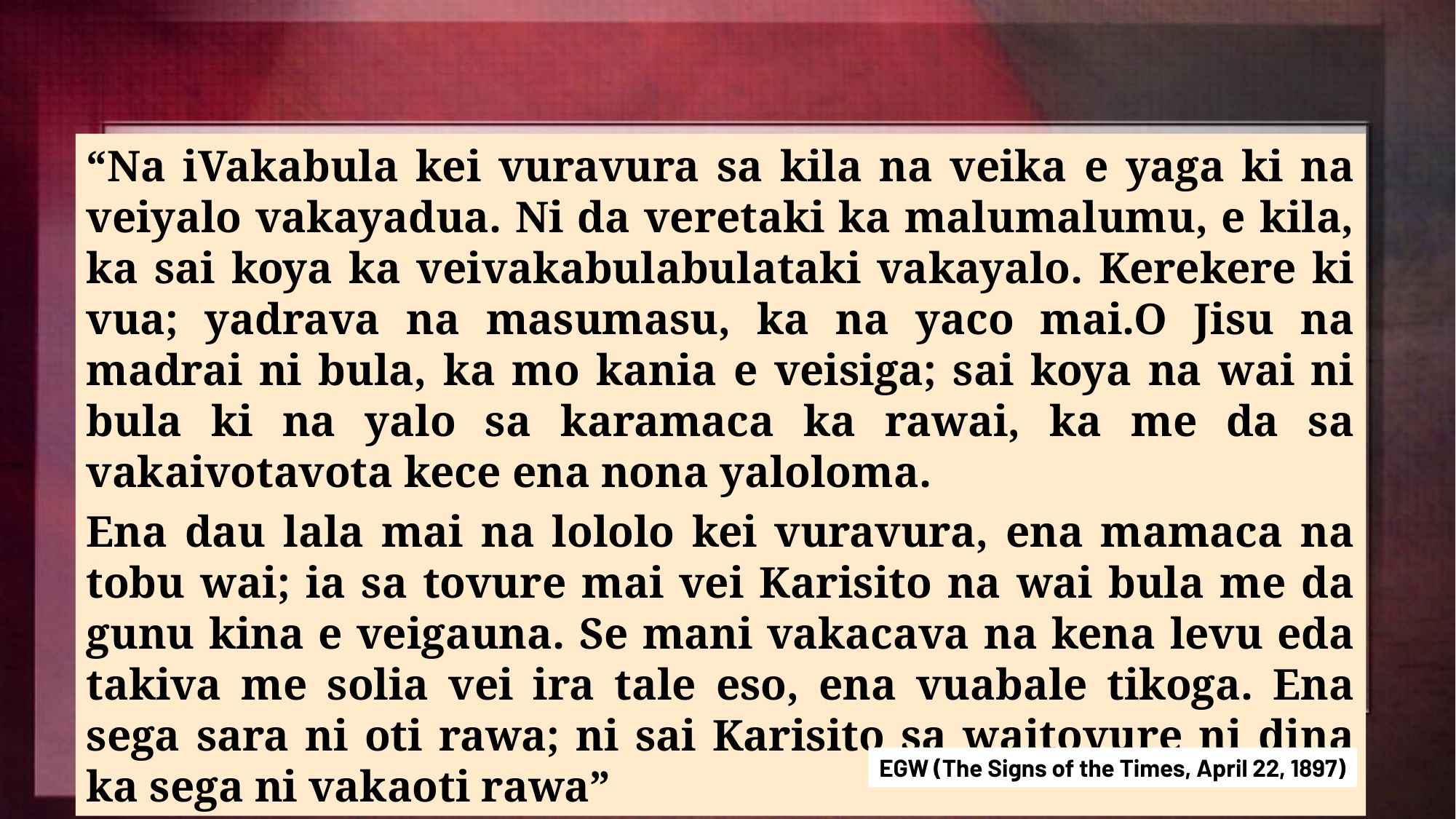

“Na iVakabula kei vuravura sa kila na veika e yaga ki na veiyalo vakayadua. Ni da veretaki ka malumalumu, e kila, ka sai koya ka veivakabulabulataki vakayalo. Kerekere ki vua; yadrava na masumasu, ka na yaco mai.O Jisu na madrai ni bula, ka mo kania e veisiga; sai koya na wai ni bula ki na yalo sa karamaca ka rawai, ka me da sa vakaivotavota kece ena nona yaloloma.
Ena dau lala mai na lololo kei vuravura, ena mamaca na tobu wai; ia sa tovure mai vei Karisito na wai bula me da gunu kina e veigauna. Se mani vakacava na kena levu eda takiva me solia vei ira tale eso, ena vuabale tikoga. Ena sega sara ni oti rawa; ni sai Karisito sa waitovure ni dina ka sega ni vakaoti rawa”
EGW (The Signs of the Times, April 22, 1897)